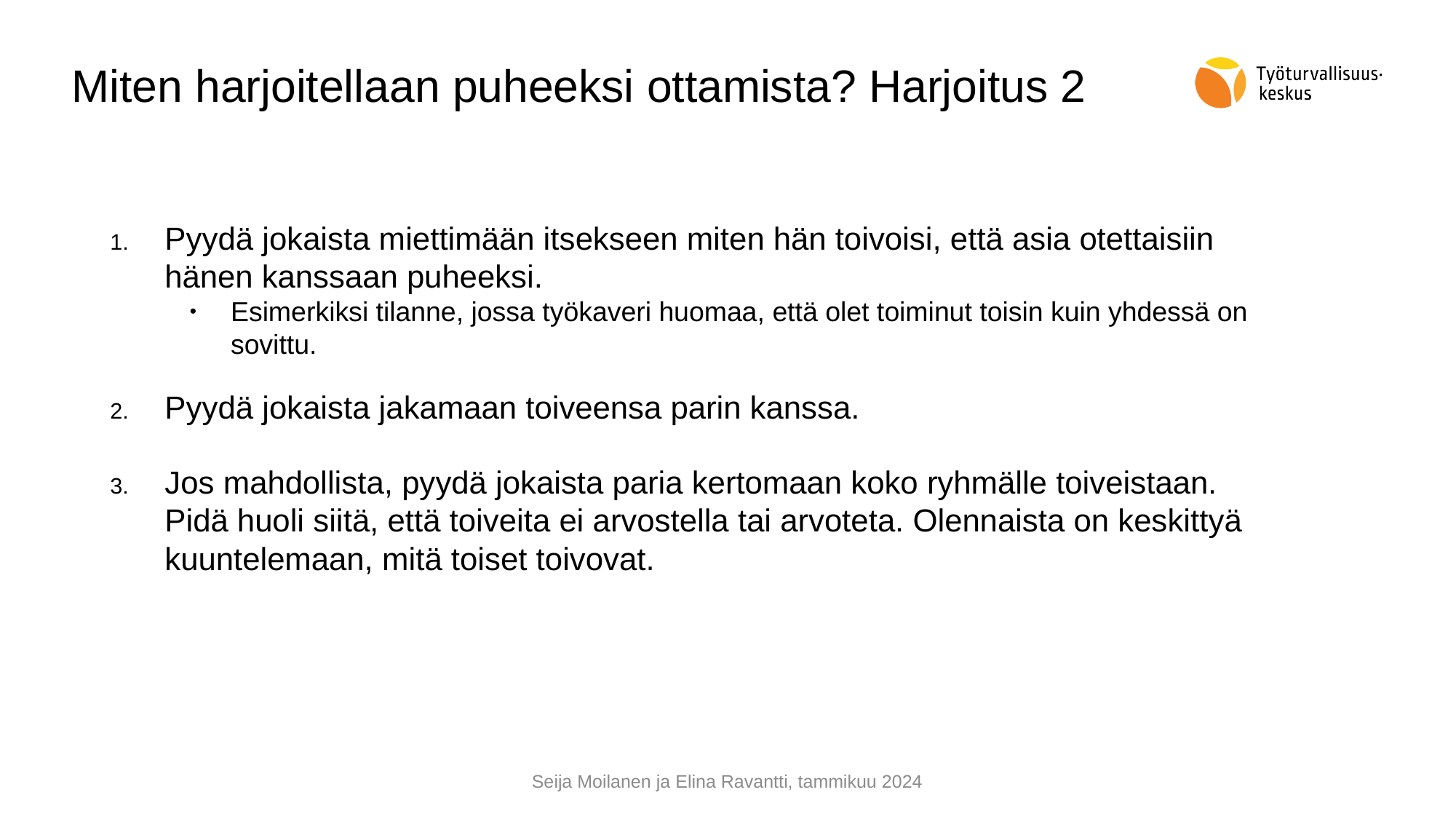

# Miten harjoitellaan puheeksi ottamista? Harjoitus 2
Pyydä jokaista miettimään itsekseen miten hän toivoisi, että asia otettaisiin hänen kanssaan puheeksi.
Esimerkiksi tilanne, jossa työkaveri huomaa, että olet toiminut toisin kuin yhdessä on sovittu.
Pyydä jokaista jakamaan toiveensa parin kanssa.
Jos mahdollista, pyydä jokaista paria kertomaan koko ryhmälle toiveistaan. Pidä huoli siitä, että toiveita ei arvostella tai arvoteta. Olennaista on keskittyä kuuntelemaan, mitä toiset toivovat.

Seija Moilanen ja Elina Ravantti, tammikuu 2024